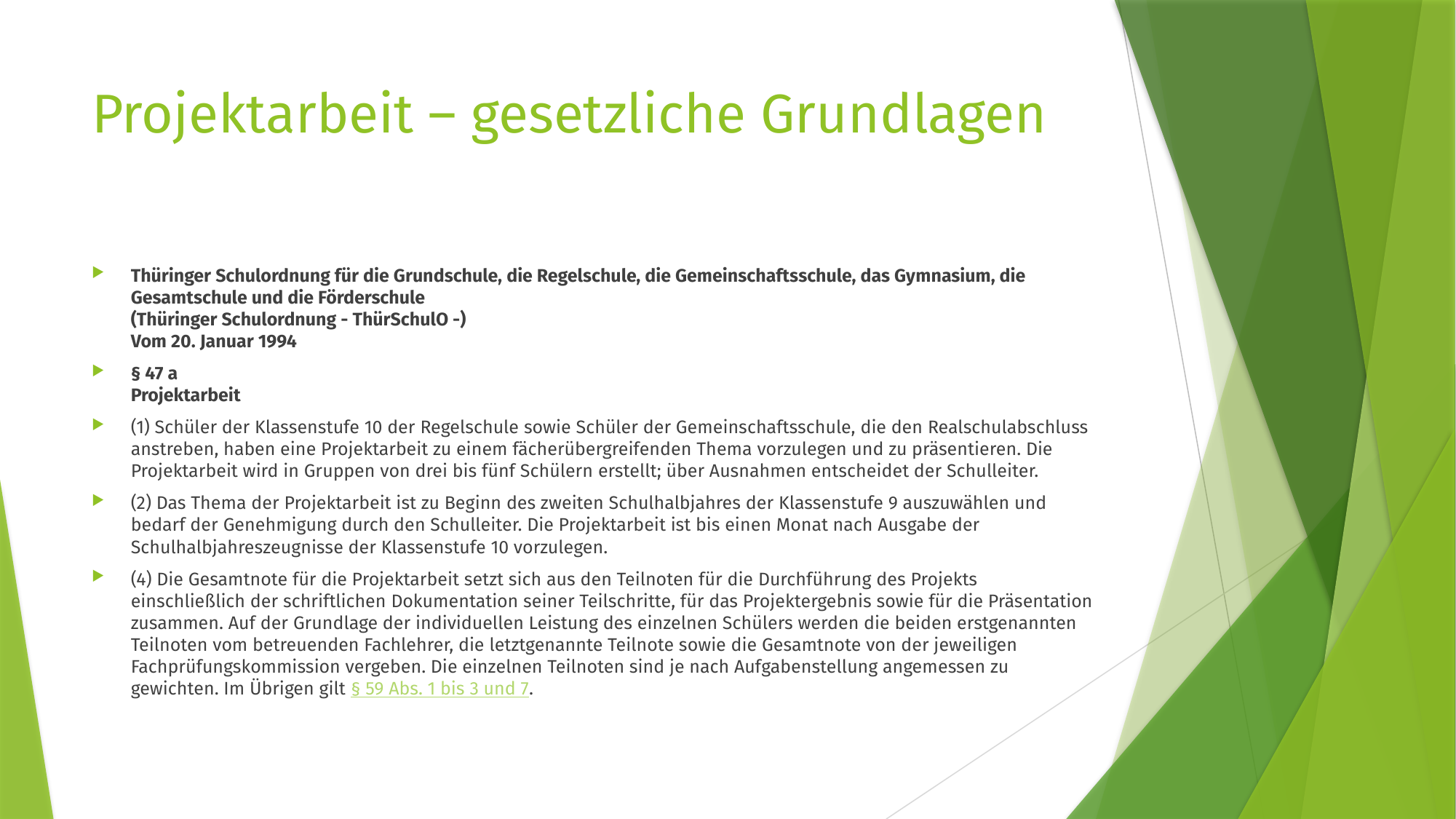

# Projektarbeit – gesetzliche Grundlagen
Thüringer Schulordnung für die Grundschule, die Regelschule, die Gemeinschaftsschule, das Gymnasium, die Gesamtschule und die Förderschule
(Thüringer Schulordnung - ThürSchulO -)
Vom 20. Januar 1994
§ 47 a
Projektarbeit
(1) Schüler der Klassenstufe 10 der Regelschule sowie Schüler der Gemeinschaftsschule, die den Realschulabschluss anstreben, haben eine Projektarbeit zu einem fächerübergreifenden Thema vorzulegen und zu präsentieren. Die Projektarbeit wird in Gruppen von drei bis fünf Schülern erstellt; über Ausnahmen entscheidet der Schulleiter.
(2) Das Thema der Projektarbeit ist zu Beginn des zweiten Schulhalbjahres der Klassenstufe 9 auszuwählen und bedarf der Genehmigung durch den Schulleiter. Die Projektarbeit ist bis einen Monat nach Ausgabe der Schulhalbjahreszeugnisse der Klassenstufe 10 vorzulegen.
(4) Die Gesamtnote für die Projektarbeit setzt sich aus den Teilnoten für die Durchführung des Projekts einschließlich der schriftlichen Dokumentation seiner Teilschritte, für das Projektergebnis sowie für die Präsentation zusammen. Auf der Grundlage der individuellen Leistung des einzelnen Schülers werden die beiden erstgenannten Teilnoten vom betreuenden Fachlehrer, die letztgenannte Teilnote sowie die Gesamtnote von der jeweiligen Fachprüfungskommission vergeben. Die einzelnen Teilnoten sind je nach Aufgabenstellung angemessen zu gewichten. Im Übrigen gilt § 59 Abs. 1 bis 3 und 7.